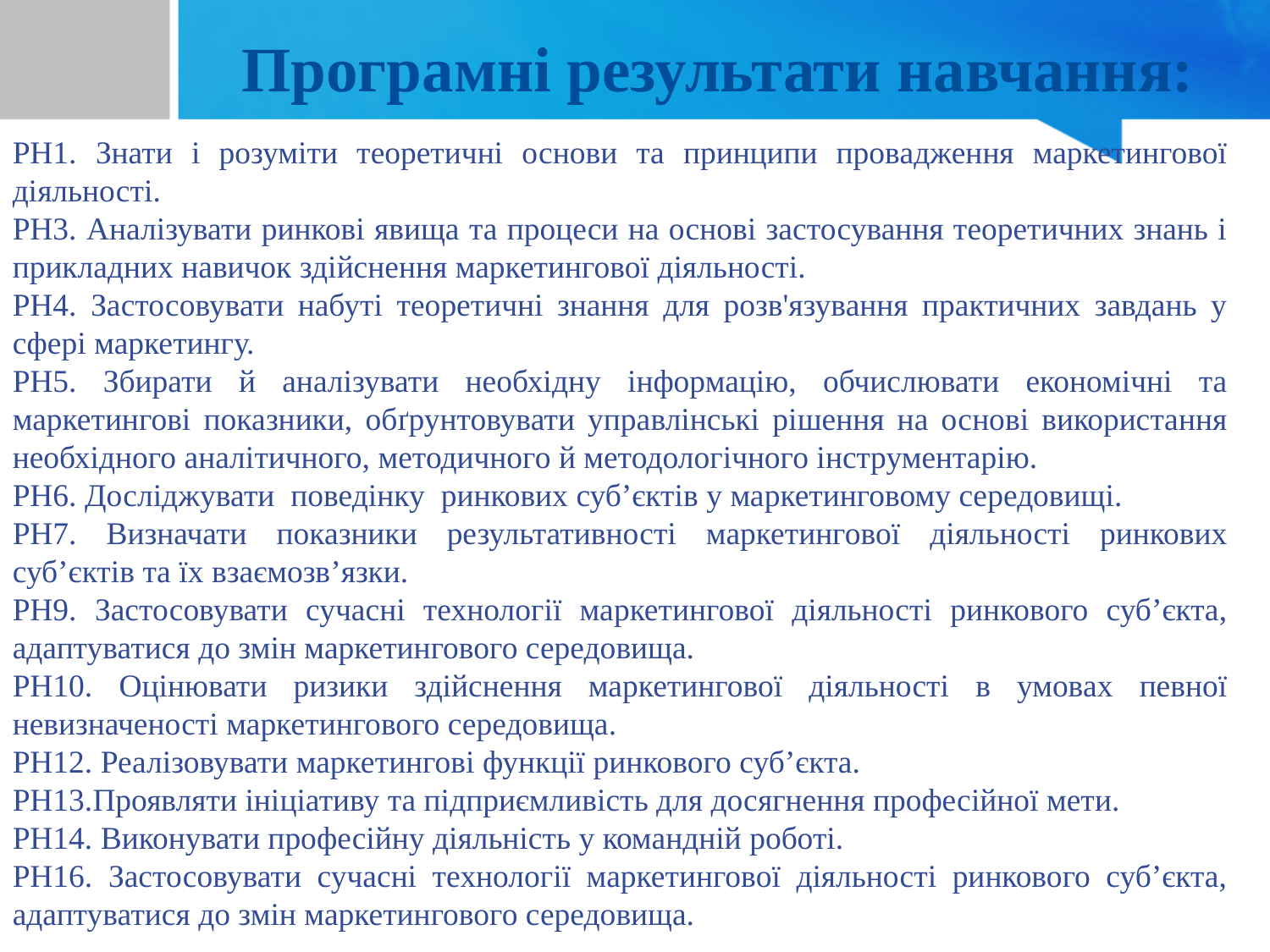

# Програмні результати навчання:
РН1. Знати і розуміти теоретичні основи та принципи провадження маркетингової діяльності.
РН3. Аналізувати ринкові явища та процеси на основі застосування теоретичних знань і прикладних навичок здійснення маркетингової діяльності.
РН4. Застосовувати набуті теоретичні знання для розв'язування практичних завдань у сфері маркетингу.
РН5. Збирати й аналізувати необхідну інформацію, обчислювати економічні та маркетингові показники, обґрунтовувати управлінські рішення на основі використання необхідного аналітичного, методичного й методологічного інструментарію.
РН6. Досліджувати  поведінку  ринкових суб’єктів у маркетинговому середовищі.
РН7. Визначати показники результативності маркетингової діяльності ринкових суб’єктів та їх взаємозв’язки.
РН9. Застосовувати сучасні технології маркетингової діяльності ринкового суб’єкта, адаптуватися до змін маркетингового середовища.
РН10. Оцінювати ризики здійснення маркетингової діяльності в умовах певної невизначеності маркетингового середовища.
РН12. Реалізовувати маркетингові функції ринкового суб’єкта.
РН13.Проявляти ініціативу та підприємливість для досягнення професійної мети.
РН14. Виконувати професійну діяльність у командній роботі.
РН16. Застосовувати сучасні технології маркетингової діяльності ринкового суб’єкта, адаптуватися до змін маркетингового середовища.